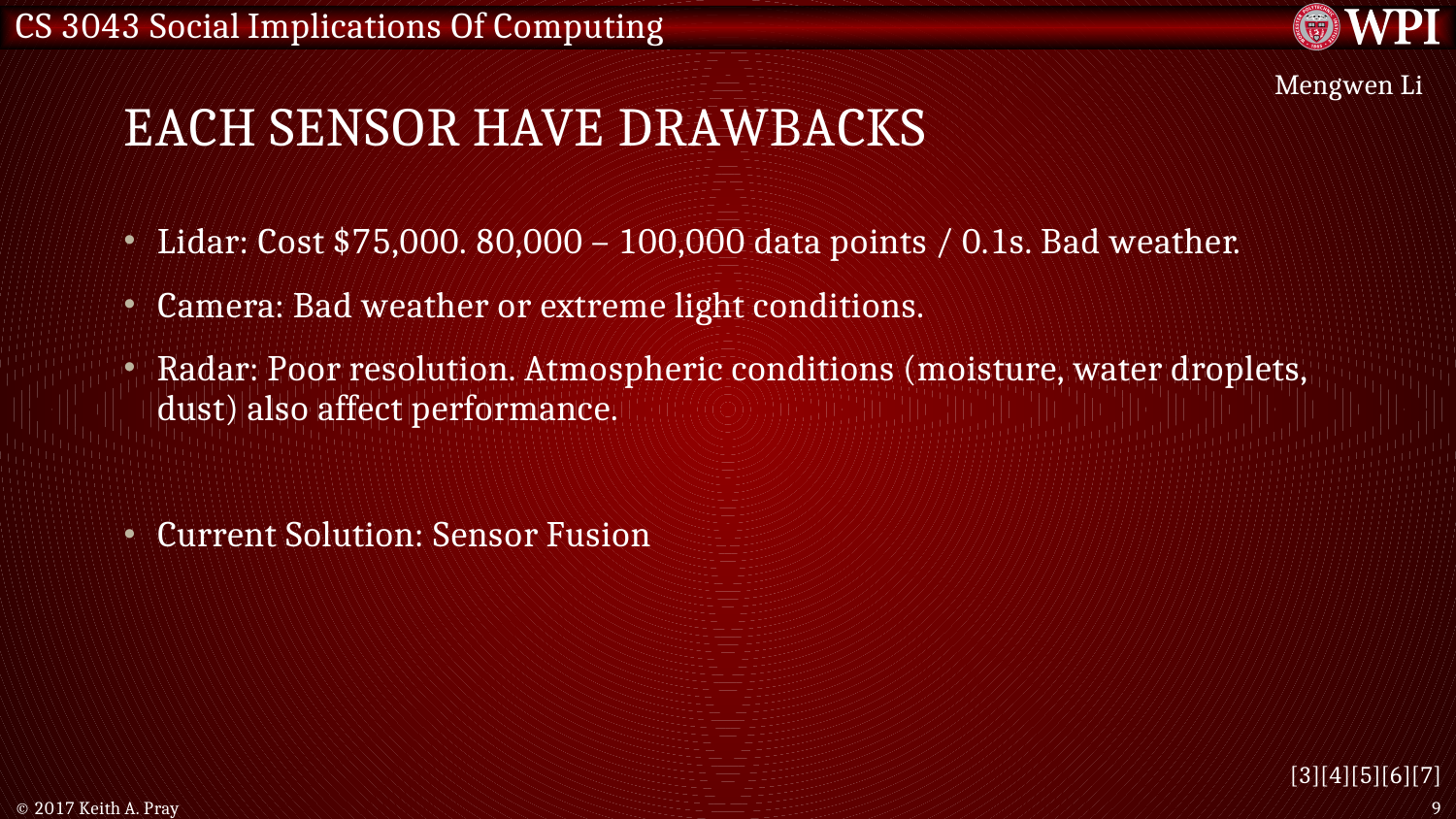

# Each sensor have drawbacks
Mengwen Li
Lidar: Cost $75,000. 80,000 – 100,000 data points / 0.1s. Bad weather.
Camera: Bad weather or extreme light conditions.
Radar: Poor resolution. Atmospheric conditions (moisture, water droplets, dust) also affect performance.

Current Solution: Sensor Fusion

[3][4][5][6][7]
© 2017 Keith A. Pray
9